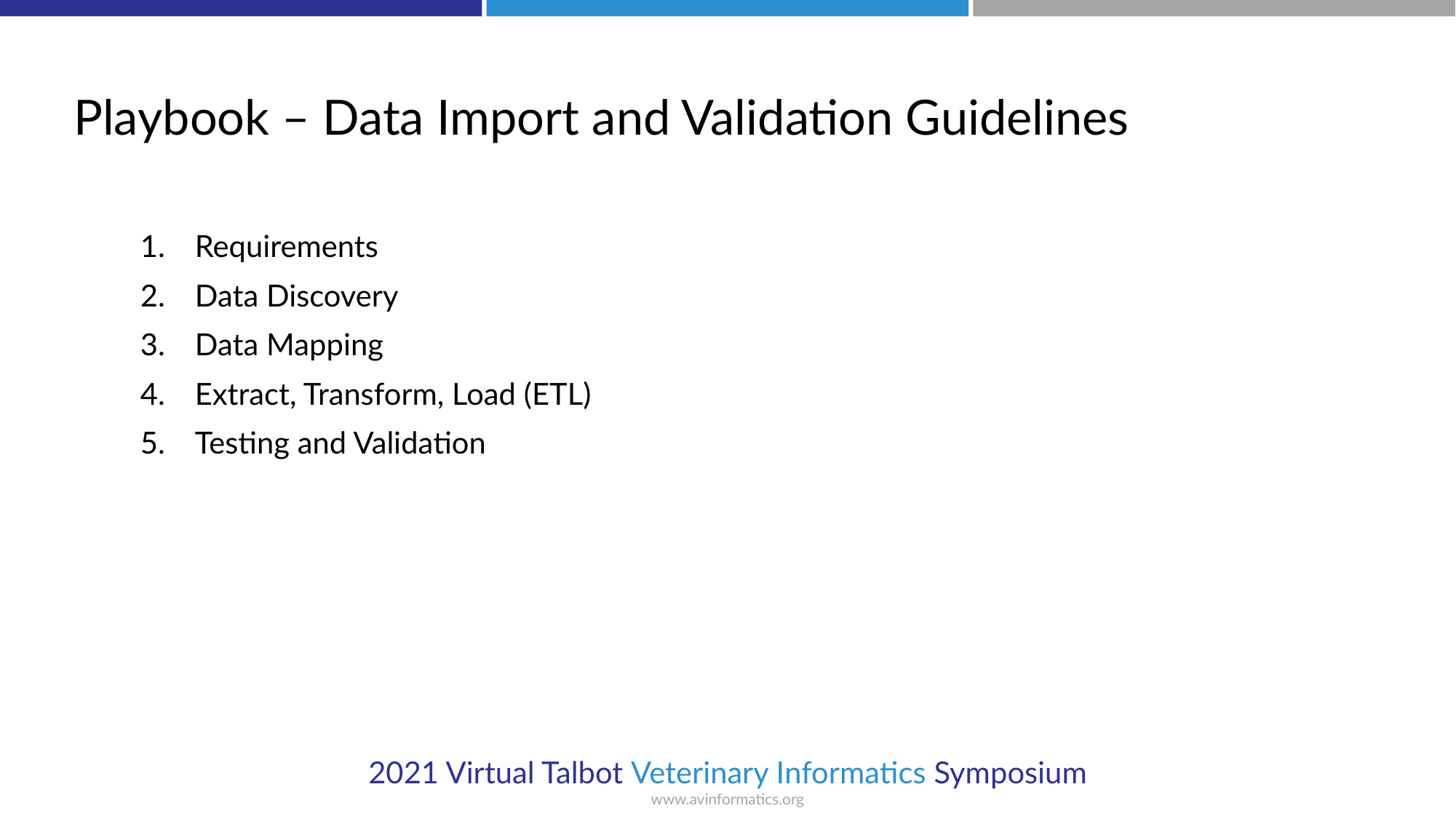

# Playbook – Data Import and Validation Guidelines
Requirements
Data Discovery
Data Mapping
Extract, Transform, Load (ETL)
Testing and Validation